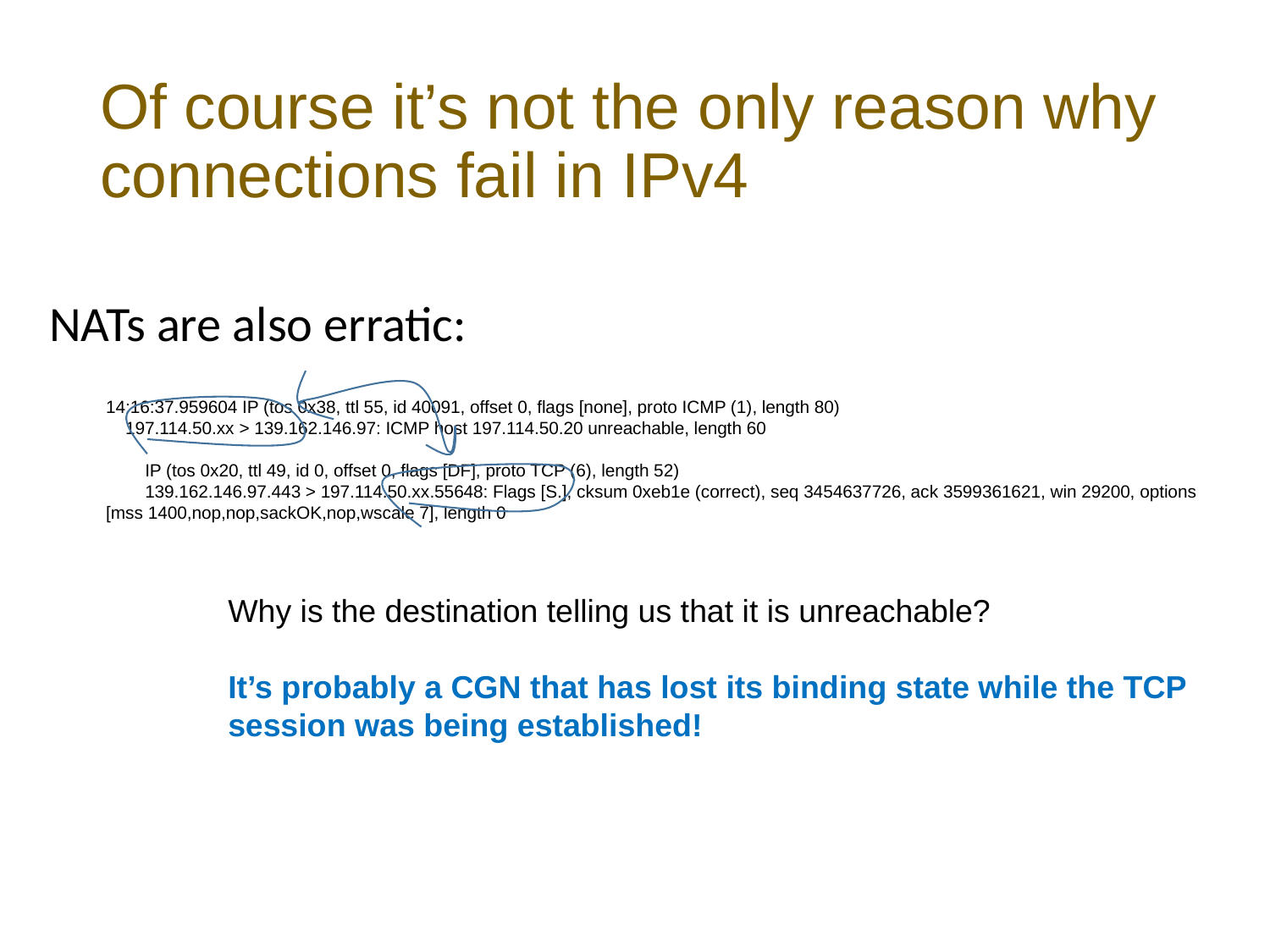

# Of course it’s not the only reason why connections fail in IPv4
NATs are also erratic:

14:16:37.959604 IP (tos 0x38, ttl 55, id 40091, offset 0, flags [none], proto ICMP (1), length 80)
    197.114.50.xx > 139.162.146.97: ICMP host 197.114.50.20 unreachable, length 60

        IP (tos 0x20, ttl 49, id 0, offset 0, flags [DF], proto TCP (6), length 52)
        139.162.146.97.443 > 197.114.50.xx.55648: Flags [S.], cksum 0xeb1e (correct), seq 3454637726, ack 3599361621, win 29200, options [mss 1400,nop,nop,sackOK,nop,wscale 7], length 0

Why is the destination telling us that it is unreachable?

It’s probably a CGN that has lost its binding state while the TCP session was being established!